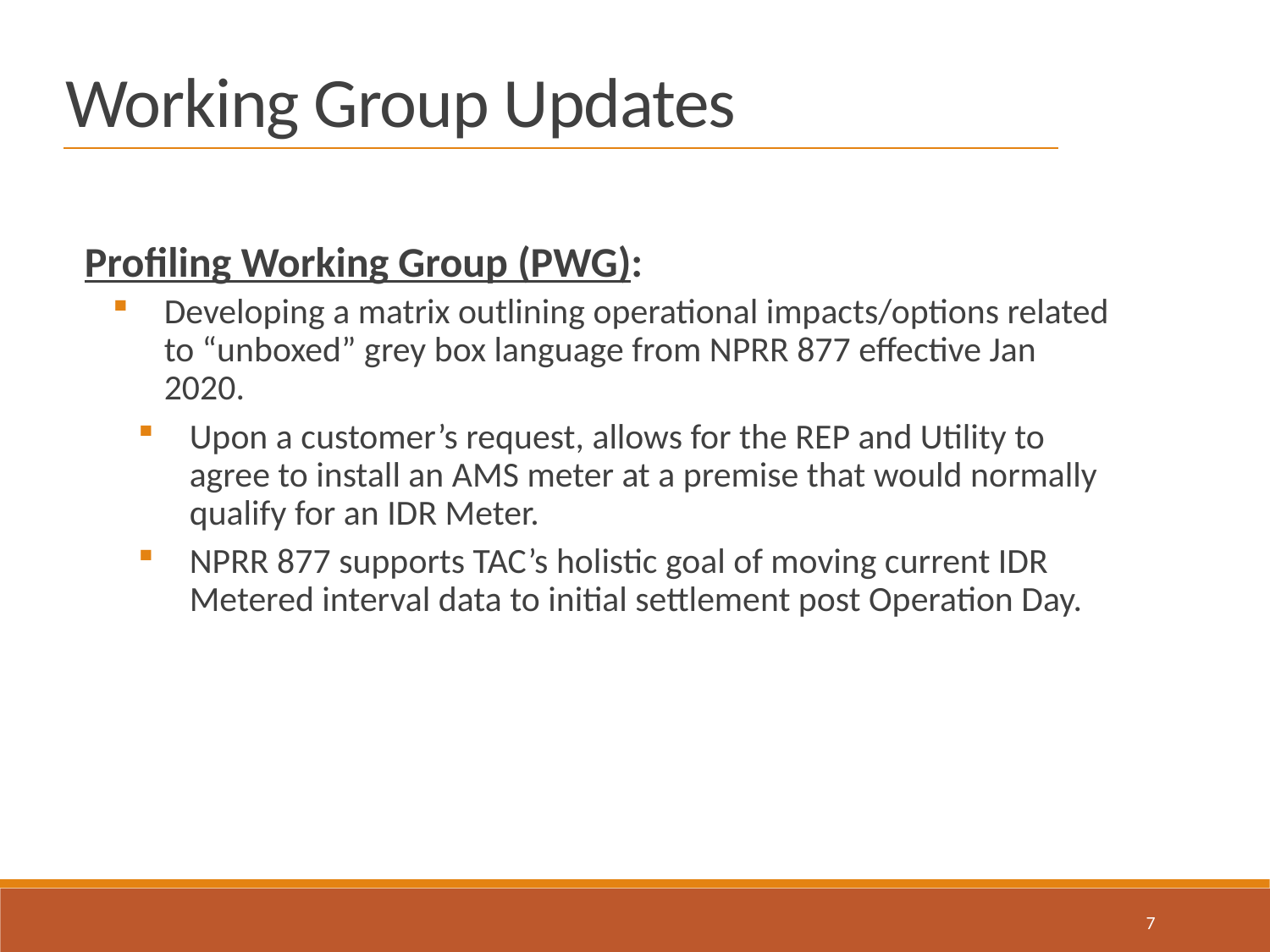

Working Group Updates

Profiling Working Group (PWG):
Developing a matrix outlining operational impacts/options related to “unboxed” grey box language from NPRR 877 effective Jan 2020.
Upon a customer’s request, allows for the REP and Utility to agree to install an AMS meter at a premise that would normally qualify for an IDR Meter.
NPRR 877 supports TAC’s holistic goal of moving current IDR Metered interval data to initial settlement post Operation Day.
7